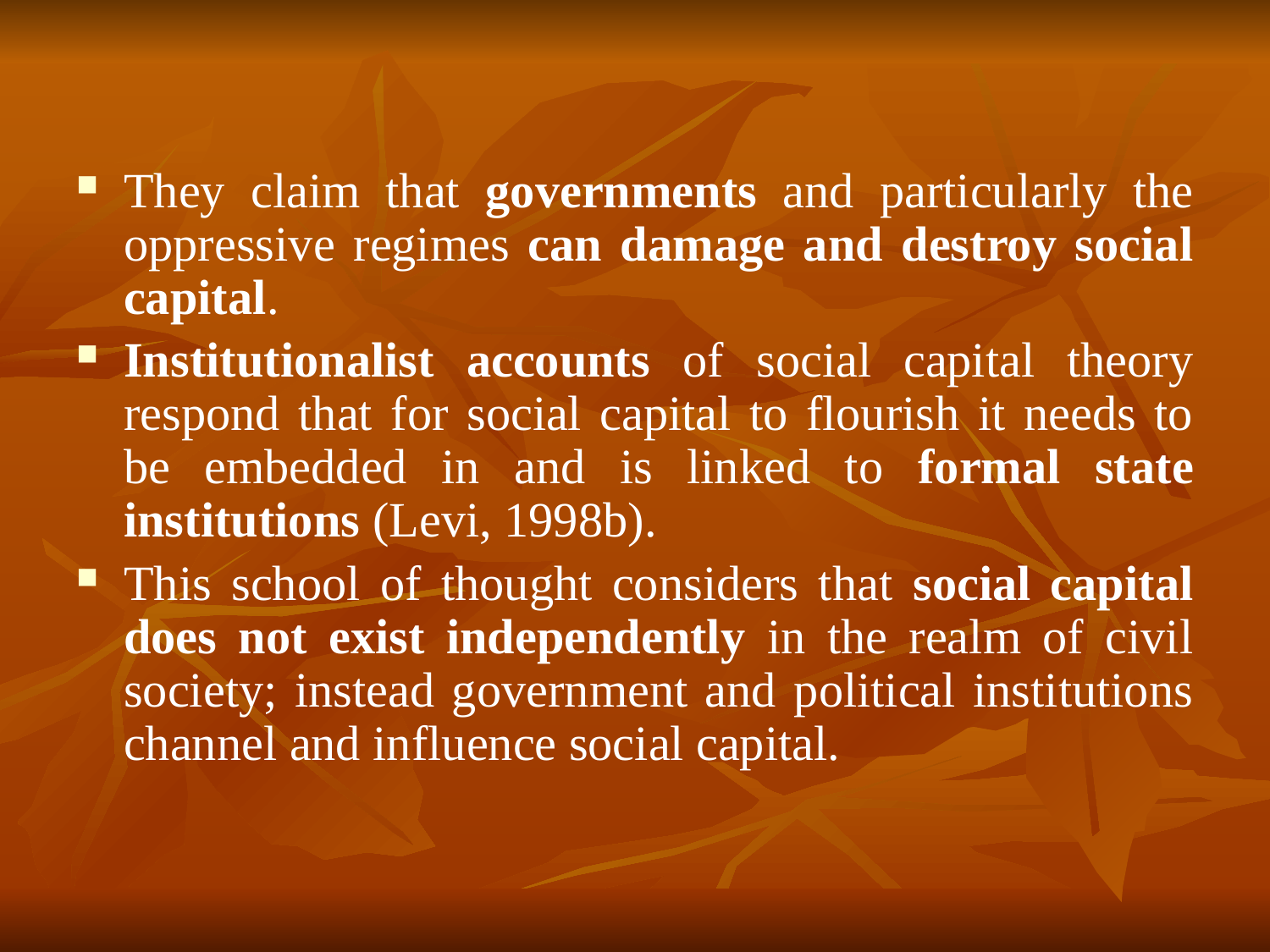

They claim that governments and particularly the oppressive regimes can damage and destroy social capital.
Institutionalist accounts of social capital theory respond that for social capital to flourish it needs to be embedded in and is linked to formal state institutions (Levi, 1998b).
This school of thought considers that social capital does not exist independently in the realm of civil society; instead government and political institutions channel and influence social capital.